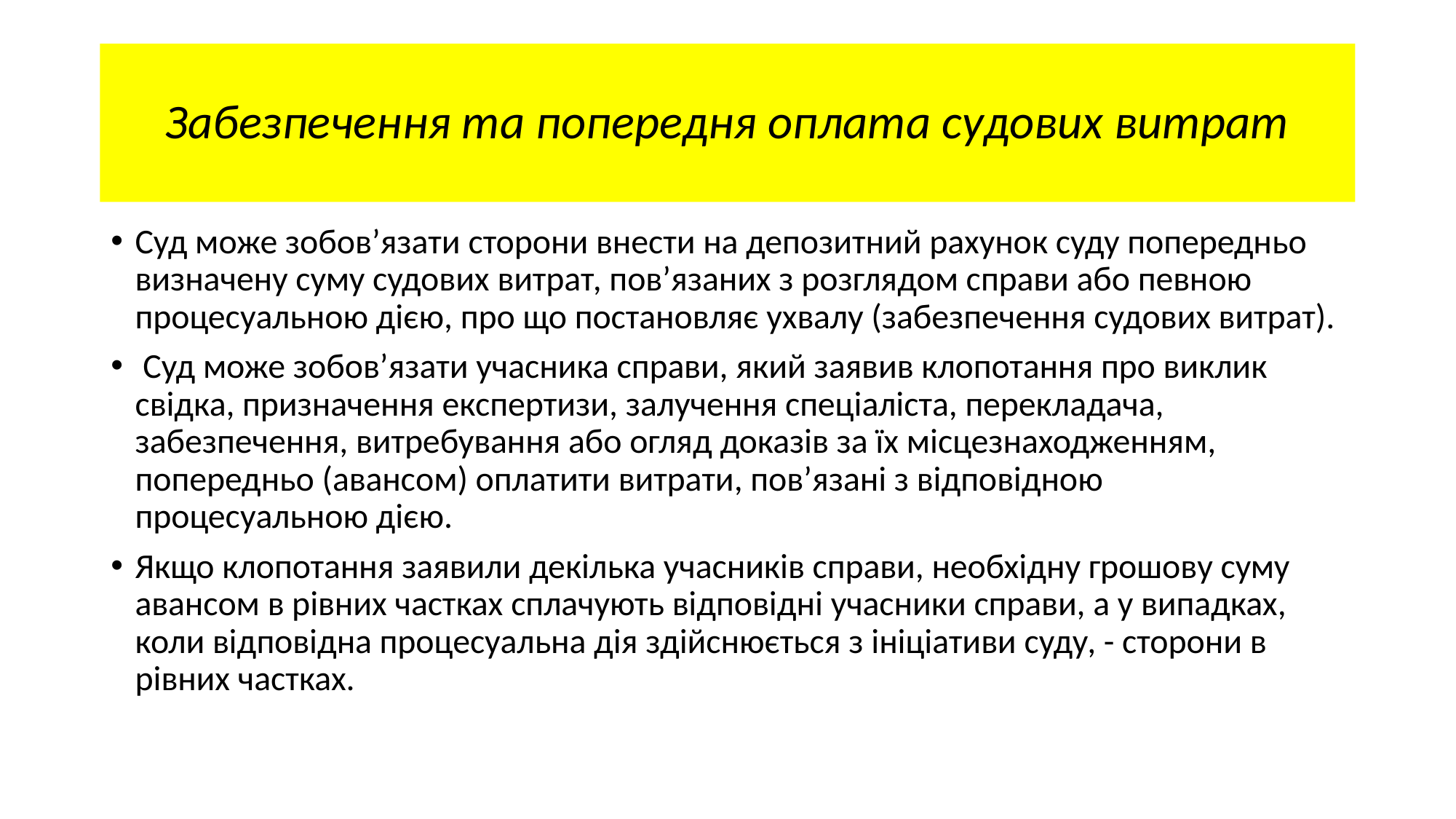

# Забезпечення та попередня оплата судових витрат
Суд може зобов’язати сторони внести на депозитний рахунок суду попередньо визначену суму судових витрат, пов’язаних з розглядом справи або певною процесуальною дією, про що постановляє ухвалу (забезпечення судових витрат).
 Суд може зобов’язати учасника справи, який заявив клопотання про виклик свідка, призначення експертизи, залучення спеціаліста, перекладача, забезпечення, витребування або огляд доказів за їх місцезнаходженням, попередньо (авансом) оплатити витрати, пов’язані з відповідною процесуальною дією.
Якщо клопотання заявили декілька учасників справи, необхідну грошову суму авансом в рівних частках сплачують відповідні учасники справи, а у випадках, коли відповідна процесуальна дія здійснюється з ініціативи суду, - сторони в рівних частках.